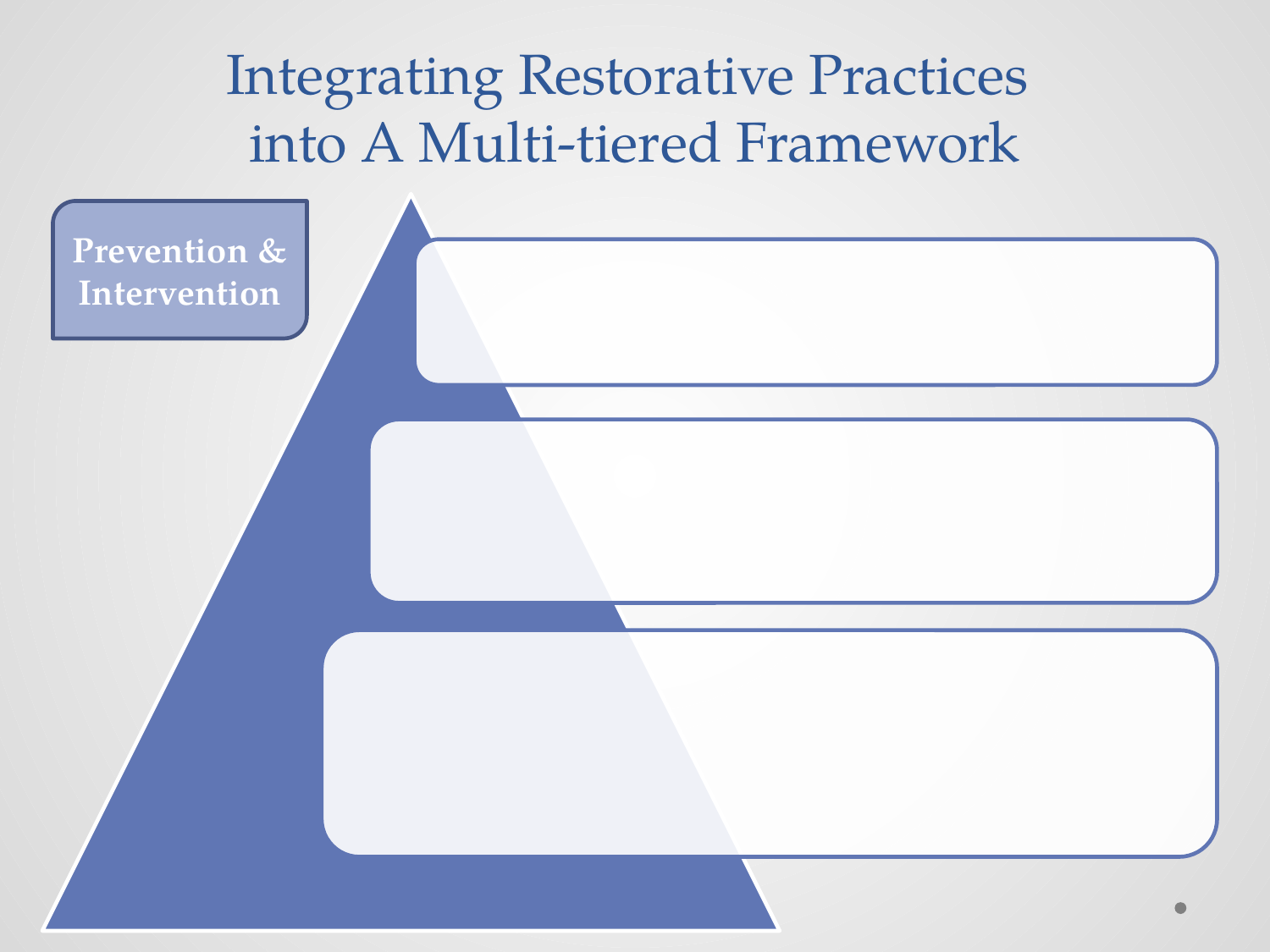

# Integrating Restorative Practices into A Multi-tiered Framework

Prevention & Intervention